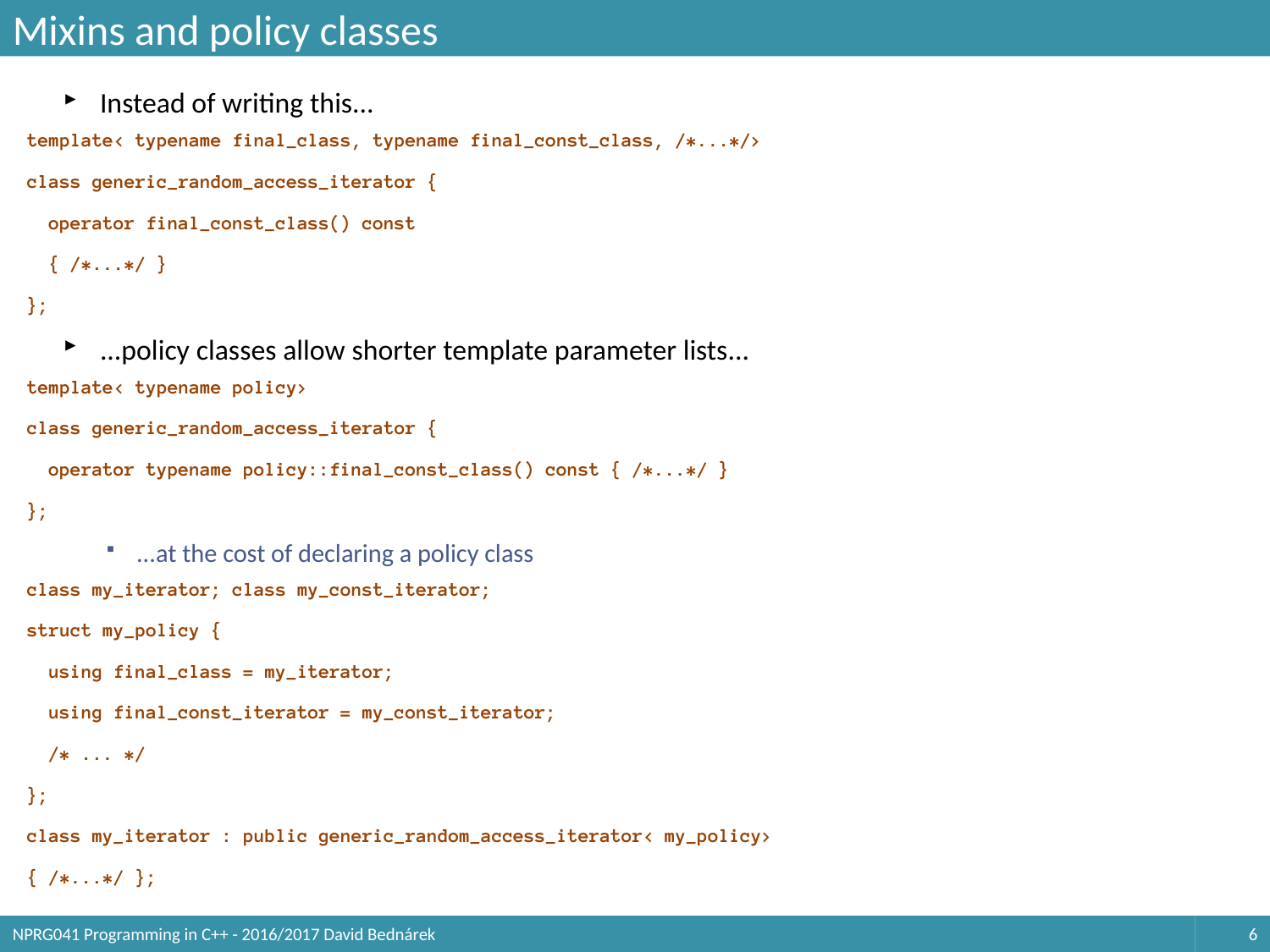

# Mixins and policy classes
Instead of writing this...
template< typename final_class, typename final_const_class, /*...*/>
class generic_random_access_iterator {
  operator final_const_class() const
  { /*...*/ }
};
...policy classes allow shorter template parameter lists...
template< typename policy>
class generic_random_access_iterator {
  operator typename policy::final_const_class() const { /*...*/ }
};
...at the cost of declaring a policy class
class my_iterator; class my_const_iterator;
struct my_policy {
  using final_class = my_iterator;
  using final_const_iterator = my_const_iterator;
  /* ... */
};
class my_iterator : public generic_random_access_iterator< my_policy>
{ /*...*/ };
NPRG041 Programming in C++ - 2016/2017 David Bednárek
6